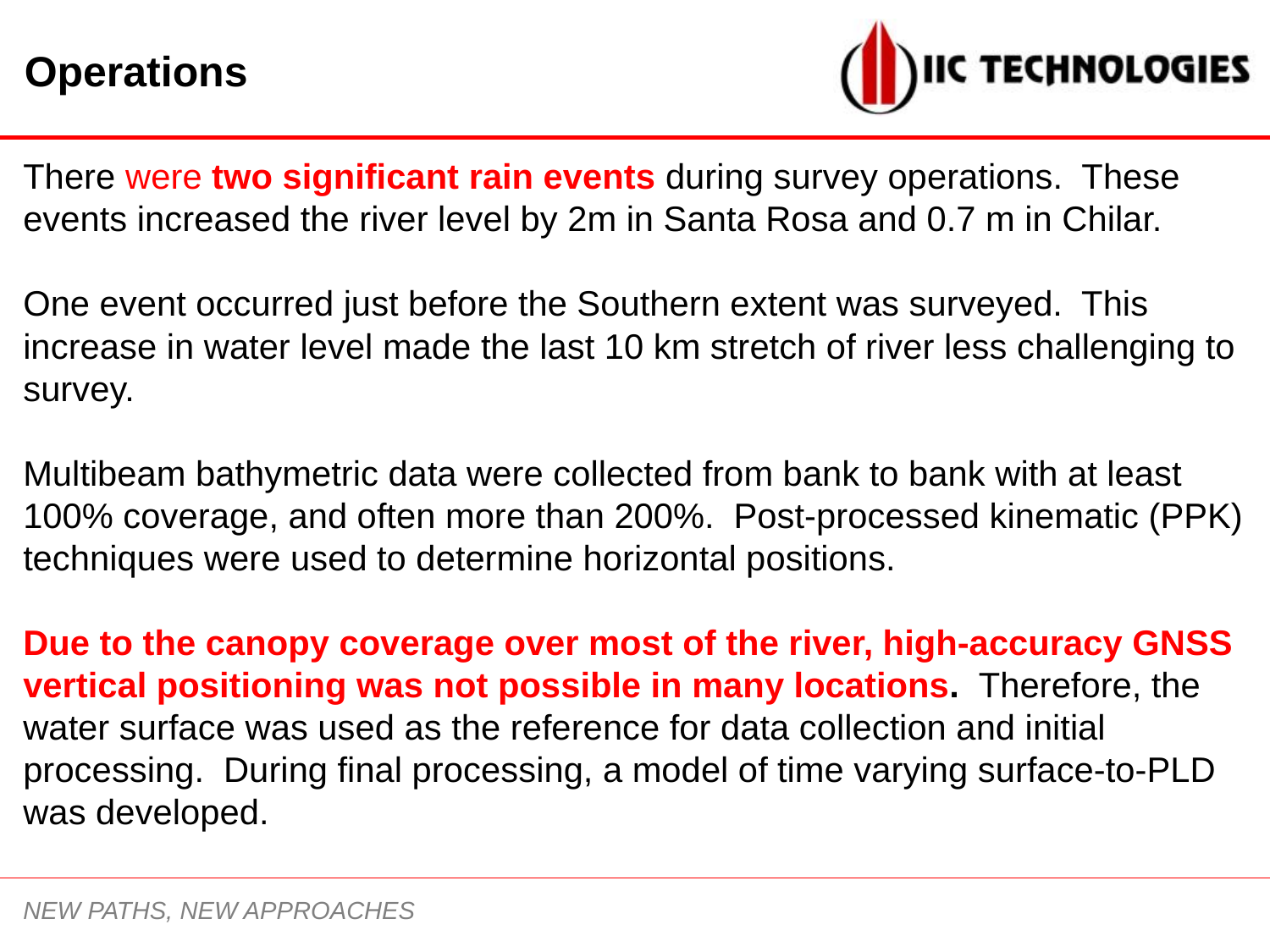

Operations
There were two significant rain events during survey operations.  These events increased the river level by 2m in Santa Rosa and 0.7 m in Chilar.

One event occurred just before the Southern extent was surveyed.  This increase in water level made the last 10 km stretch of river less challenging to survey.

Multibeam bathymetric data were collected from bank to bank with at least 100% coverage, and often more than 200%.  Post-processed kinematic (PPK) techniques were used to determine horizontal positions.

Due to the canopy coverage over most of the river, high-accuracy GNSS vertical positioning was not possible in many locations.  Therefore, the water surface was used as the reference for data collection and initial processing.  During final processing, a model of time varying surface-to-PLD was developed.